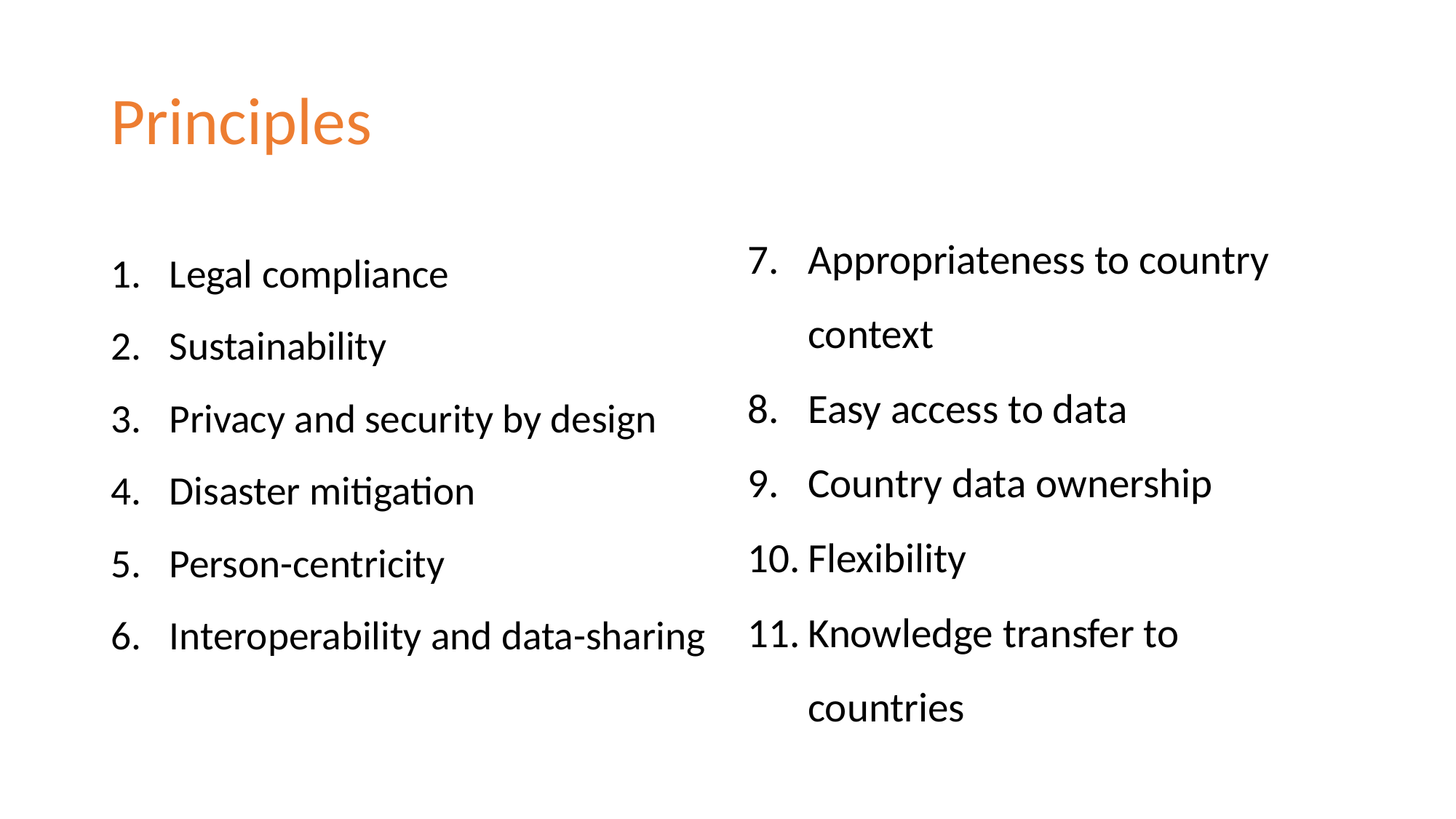

# Principles
Appropriateness to country context
Easy access to data
Country data ownership
Flexibility
Knowledge transfer to countries
Legal compliance
Sustainability
Privacy and security by design
Disaster mitigation
Person-centricity
Interoperability and data-sharing